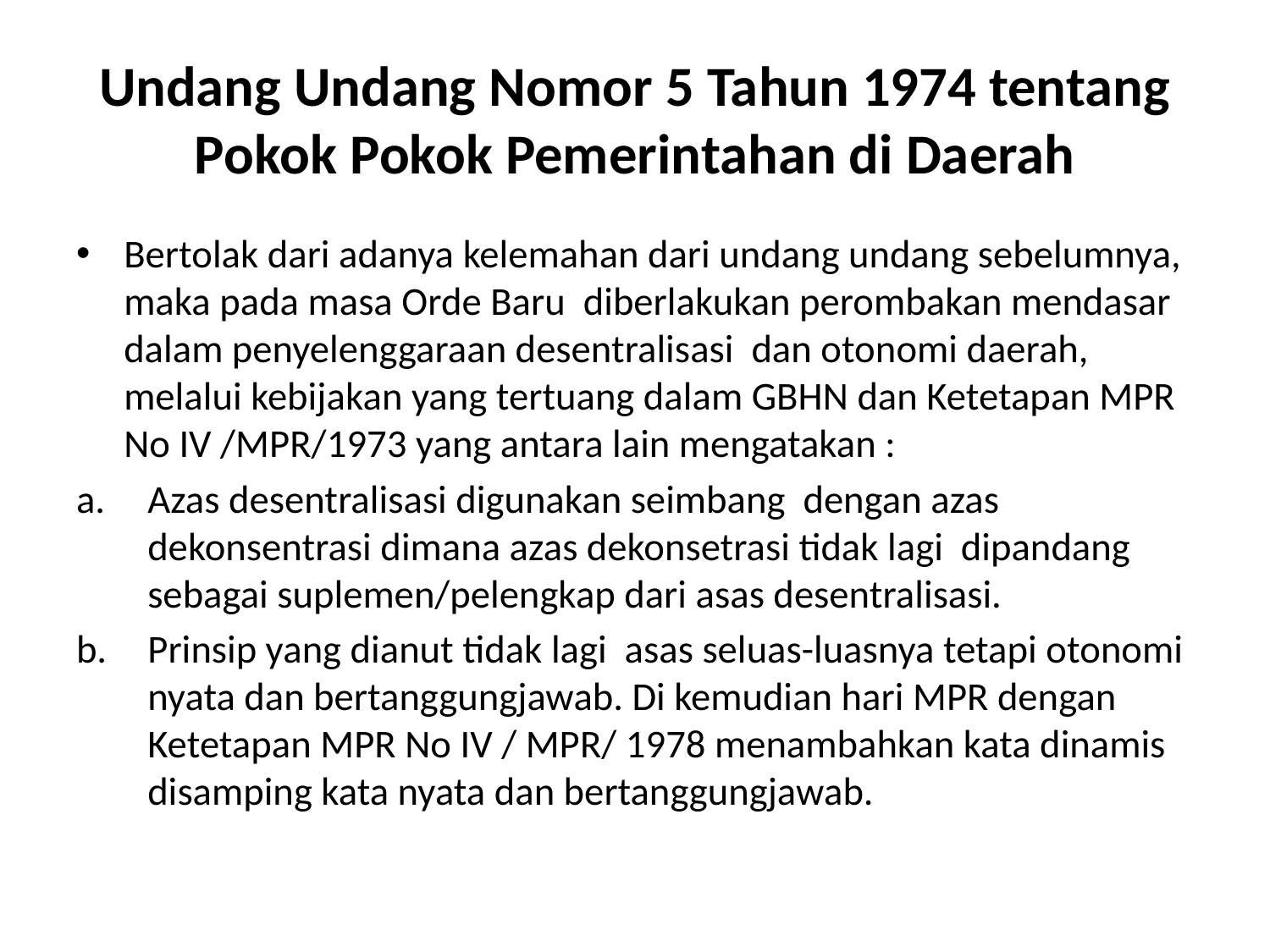

# Undang Undang Nomor 5 Tahun 1974 tentang Pokok Pokok Pemerintahan di Daerah
Bertolak dari adanya kelemahan dari undang undang sebelumnya, maka pada masa Orde Baru  diberlakukan perombakan mendasar dalam penyelenggaraan desentralisasi  dan otonomi daerah, melalui kebijakan yang tertuang dalam GBHN dan Ketetapan MPR No IV /MPR/1973 yang antara lain mengatakan :
Azas desentralisasi digunakan seimbang  dengan azas dekonsentrasi dimana azas dekonsetrasi tidak lagi  dipandang sebagai suplemen/pelengkap dari asas desentralisasi.
Prinsip yang dianut tidak lagi  asas seluas-luasnya tetapi otonomi nyata dan bertanggungjawab. Di kemudian hari MPR dengan Ketetapan MPR No IV / MPR/ 1978 menambahkan kata dinamis disamping kata nyata dan bertanggungjawab.